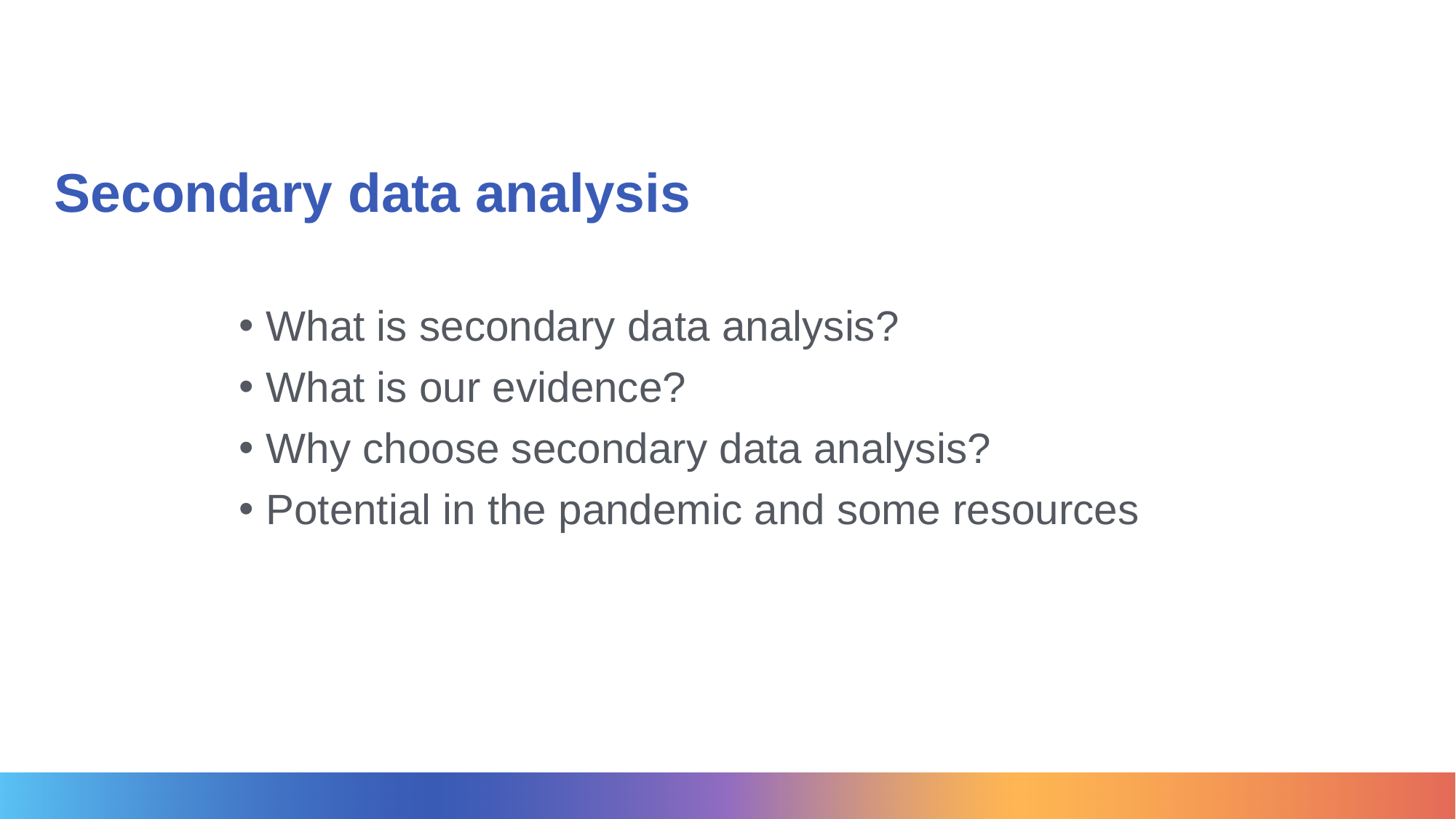

# Secondary data analysis
What is secondary data analysis?
What is our evidence?
Why choose secondary data analysis?
Potential in the pandemic and some resources